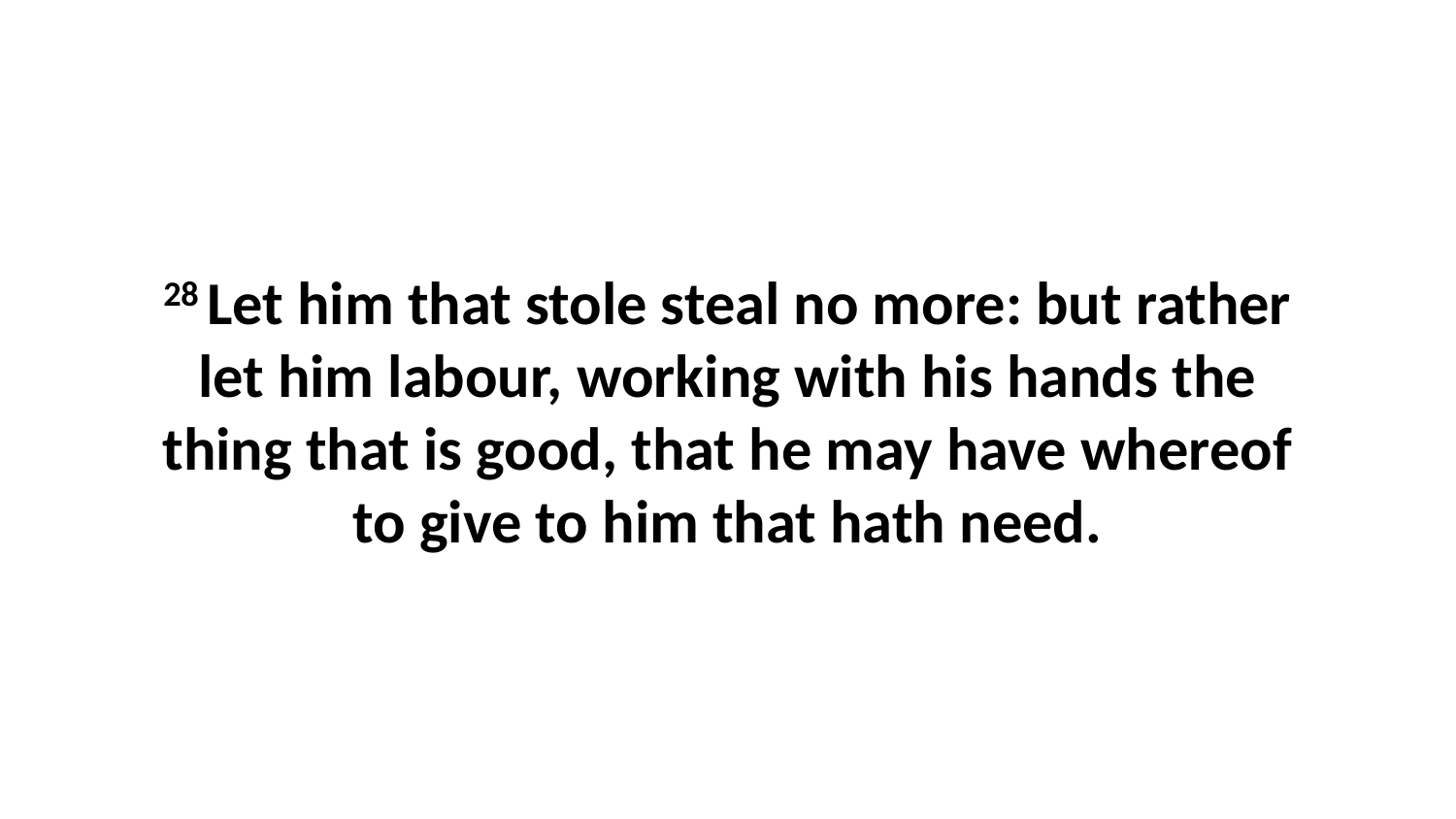

28 Let him that stole steal no more: but rather let him labour, working with his hands the thing that is good, that he may have whereof to give to him that hath need.